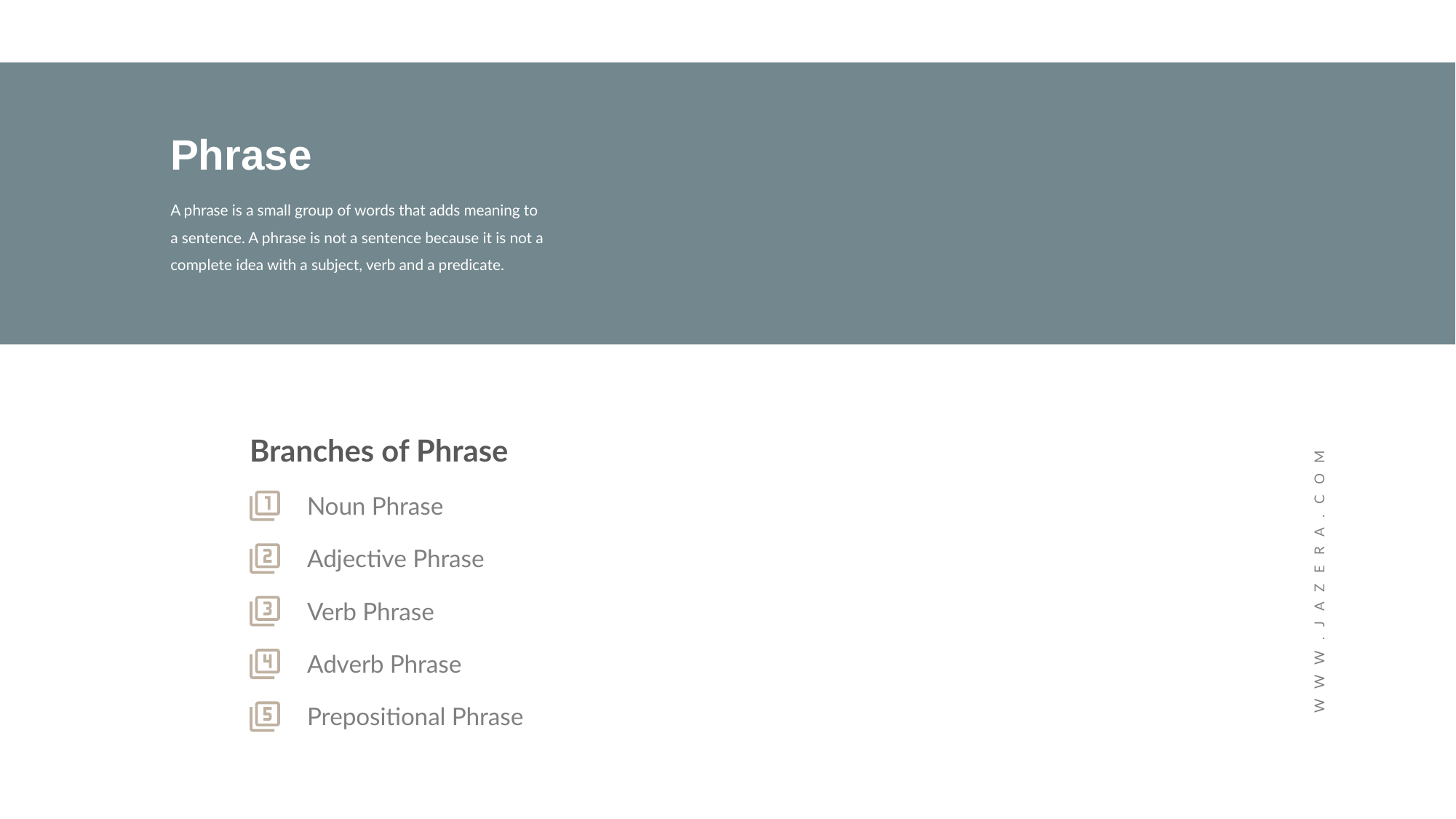

Phrase
A phrase is a small group of words that adds meaning to a sentence. A phrase is not a sentence because it is not a complete idea with a subject, verb and a predicate.
Branches of Phrase

Noun Phrase

Adjective Phrase
W   W   W   .   J   A   Z   E   R   A   .   C   O   M

Verb Phrase

Adverb Phrase

Prepositional Phrase